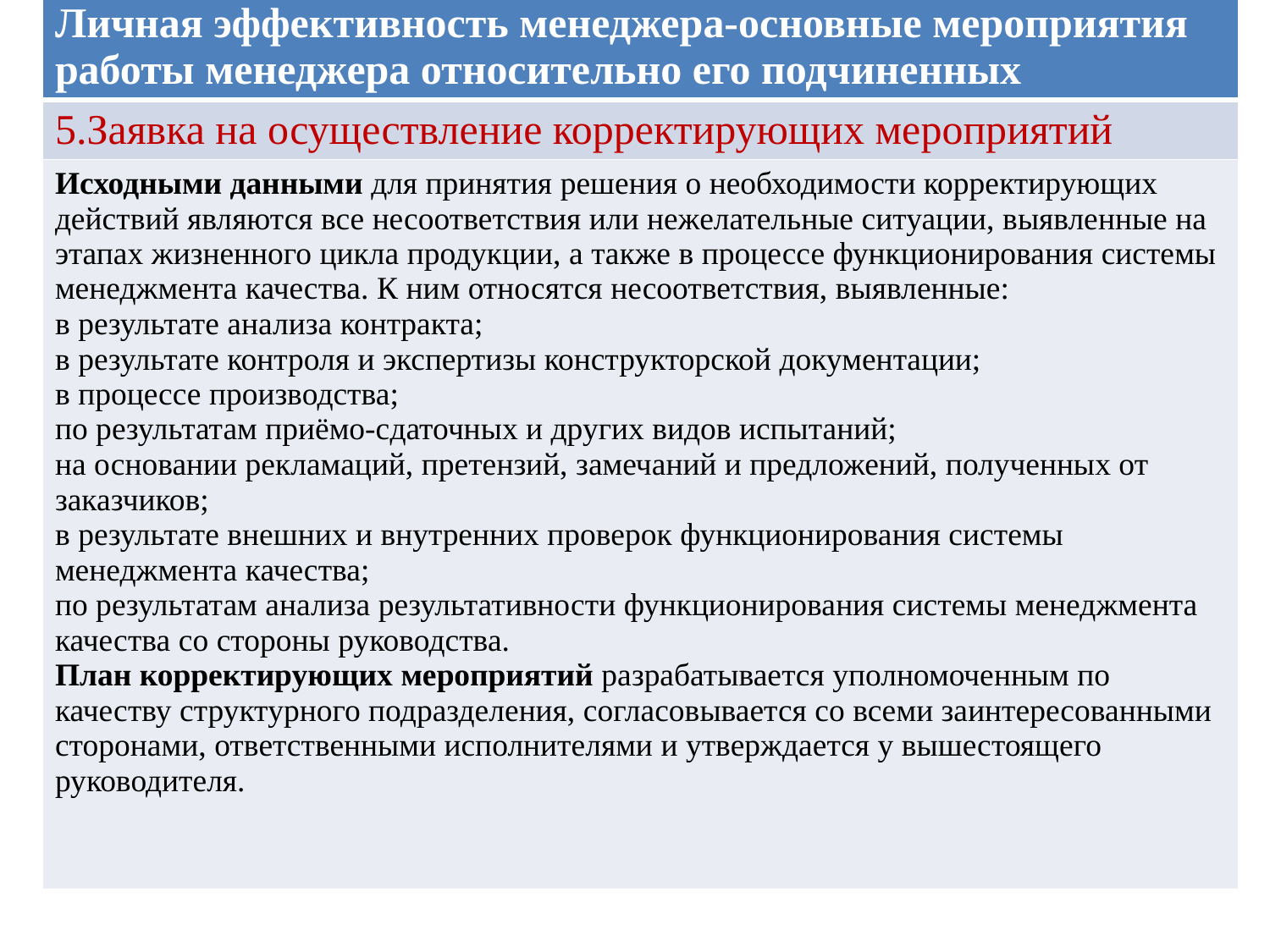

| Личная эффективность менеджера-основные мероприятия работы менеджера относительно его подчиненных |
| --- |
| 5.Заявка на осуществление корректирующих мероприятий |
| Исходными данными для принятия решения о необходимости корректирующих действий являются все несоответствия или нежелательные ситуации, выявленные на этапах жизненного цикла продукции, а также в процессе функционирования системы менеджмента качества. К ним относятся несоответствия, выявленные:  в результате анализа контракта;  в результате контроля и экспертизы конструкторской документации;  в процессе производства;  по результатам приёмо-сдаточных и других видов испытаний;  на основании рекламаций, претензий, замечаний и предложений, полученных от заказчиков;  в результате внешних и внутренних проверок функционирования системы менеджмента качества;  по результатам анализа результативности функционирования системы менеджмента качества со стороны руководства.  План корректирующих мероприятий разрабатывается уполномоченным по качеству структурного подразделения, согласовывается со всеми заинтересованными сторонами, ответственными исполнителями и утверждается у вышестоящего руководителя. |